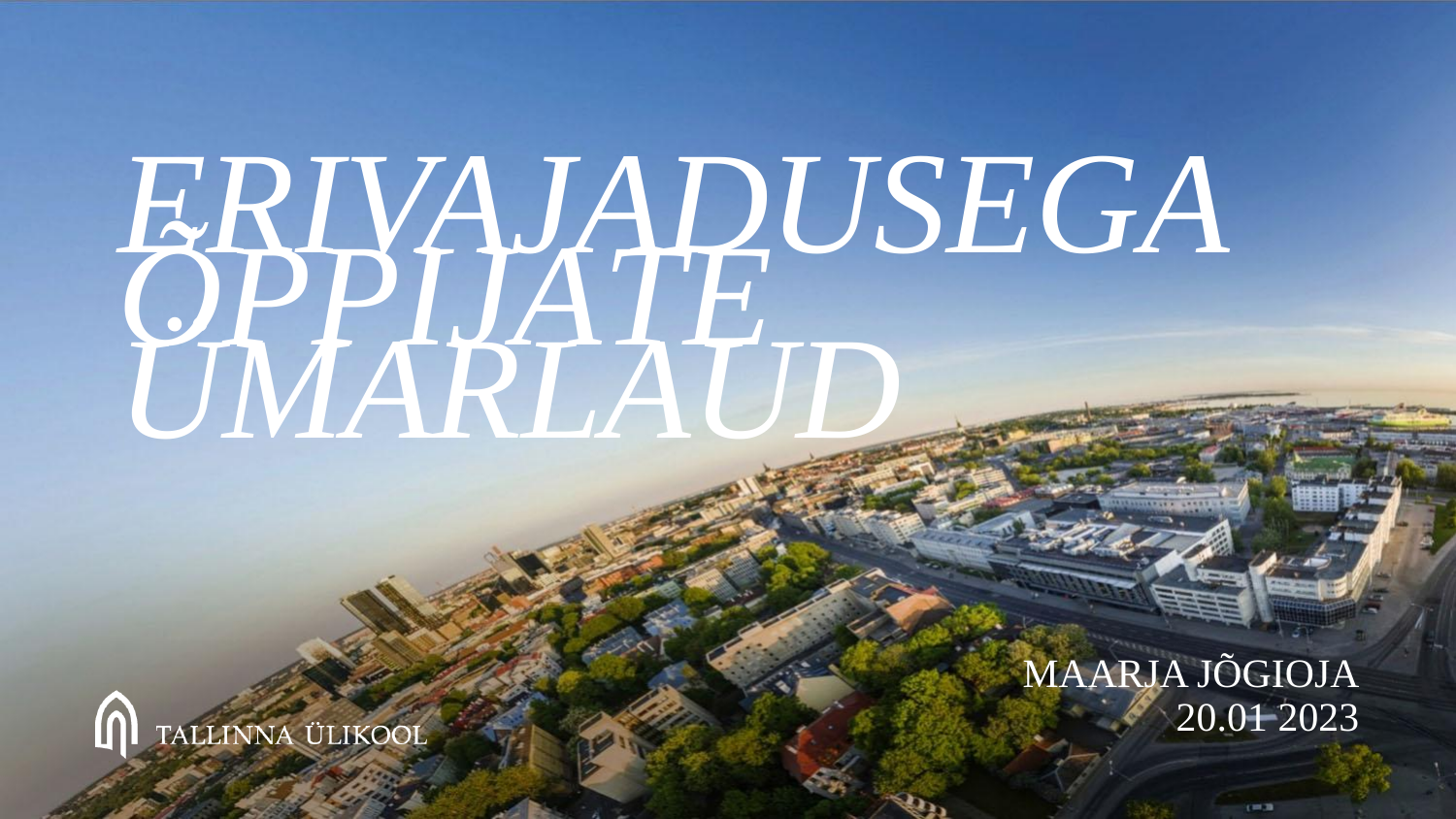

# ERIVAJADUSEGA ÕPPIJATE ÜMARLAUD
Maarja Jõgioja
20.01 2023